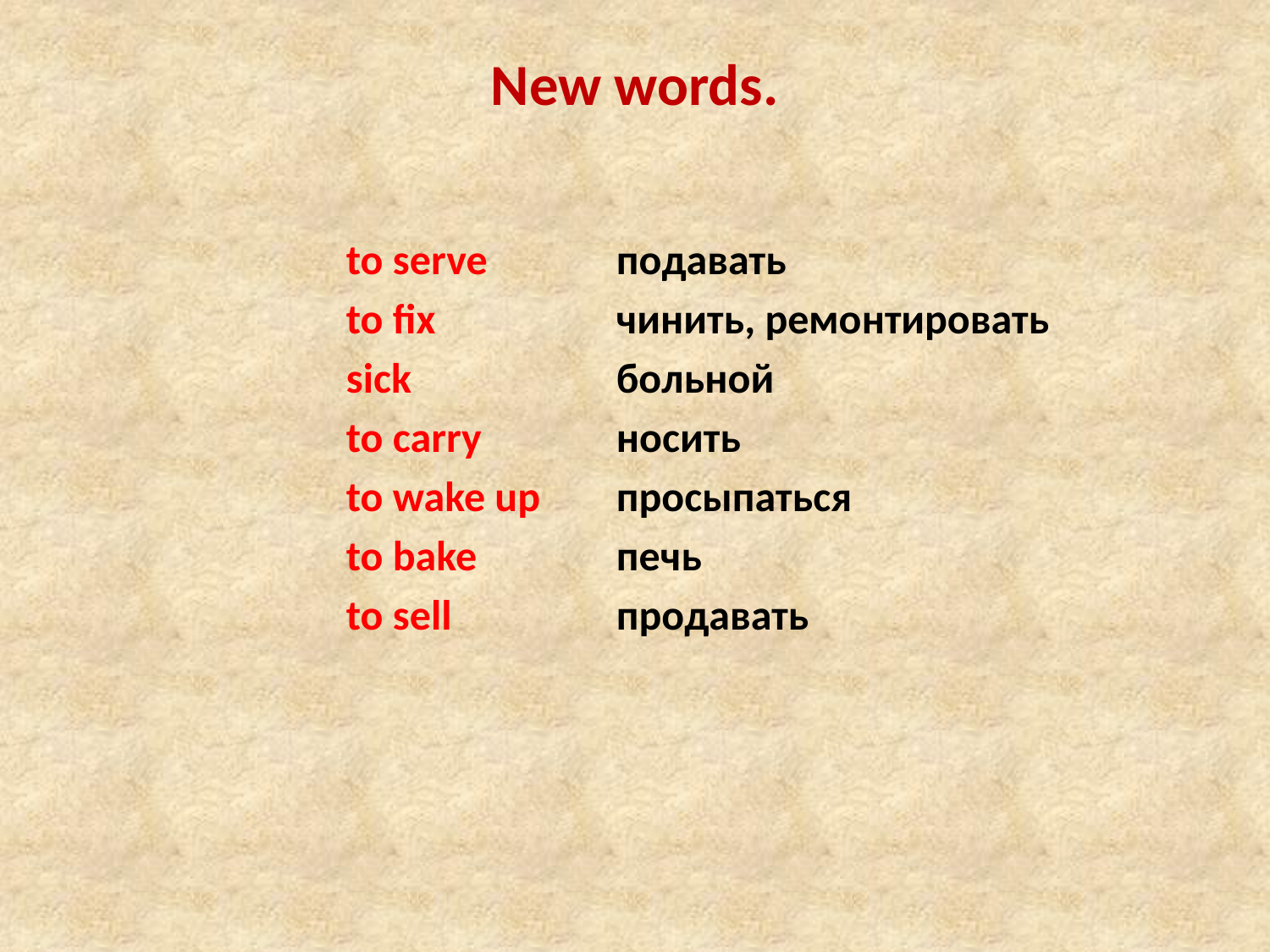

# New words.
to serve
to fix
sick
to carry
to wake up
to bake
to sell
подавать
чинить, ремонтировать
больной
носить
просыпаться
печь
продавать